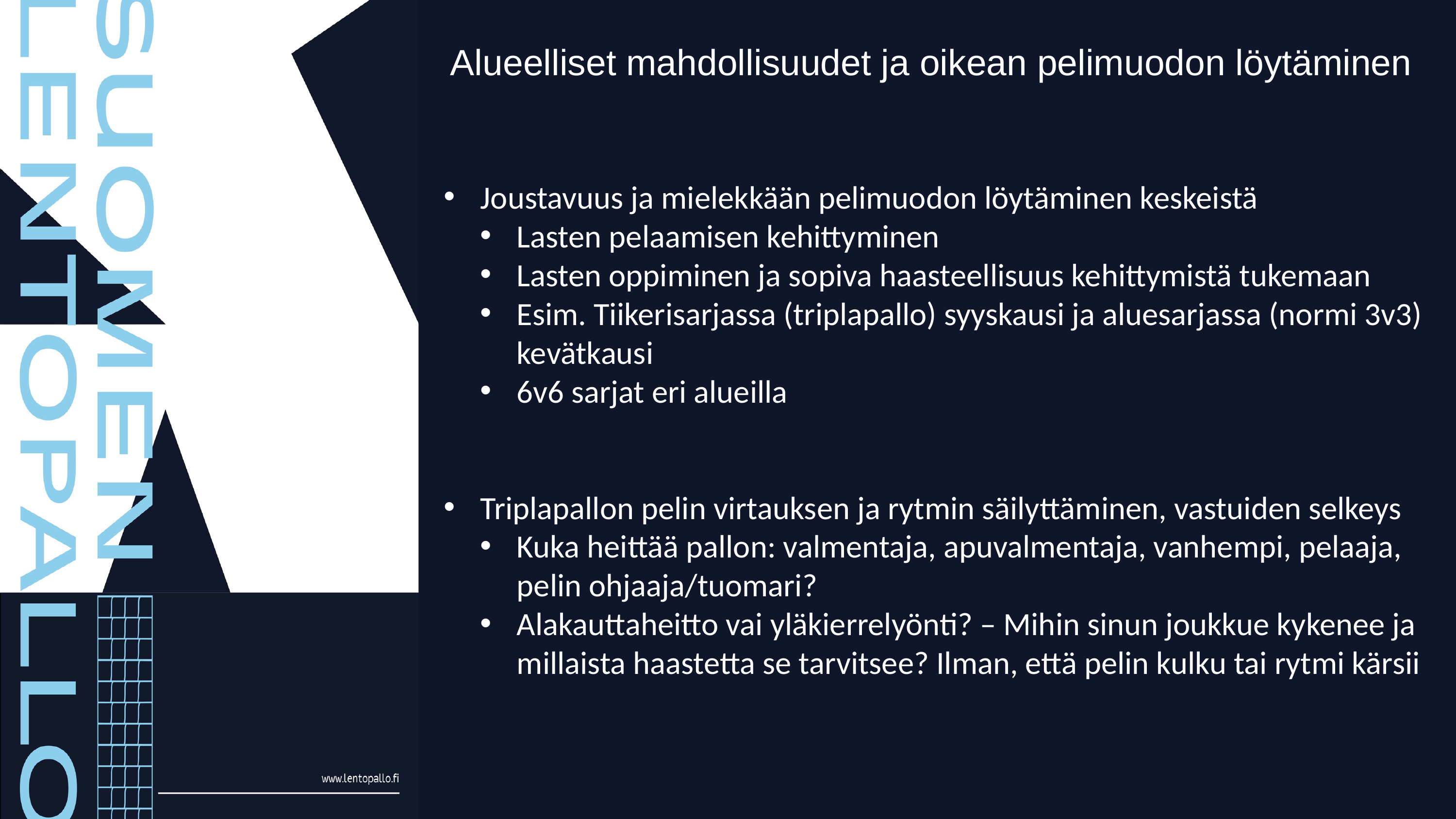

Alueelliset mahdollisuudet ja oikean pelimuodon löytäminen
Joustavuus ja mielekkään pelimuodon löytäminen keskeistä
Lasten pelaamisen kehittyminen
Lasten oppiminen ja sopiva haasteellisuus kehittymistä tukemaan
Esim. Tiikerisarjassa (triplapallo) syyskausi ja aluesarjassa (normi 3v3) kevätkausi
6v6 sarjat eri alueilla

Triplapallon pelin virtauksen ja rytmin säilyttäminen, vastuiden selkeys
Kuka heittää pallon: valmentaja, apuvalmentaja, vanhempi, pelaaja, pelin ohjaaja/tuomari?
Alakauttaheitto vai yläkierrelyönti? – Mihin sinun joukkue kykenee ja millaista haastetta se tarvitsee? Ilman, että pelin kulku tai rytmi kärsii